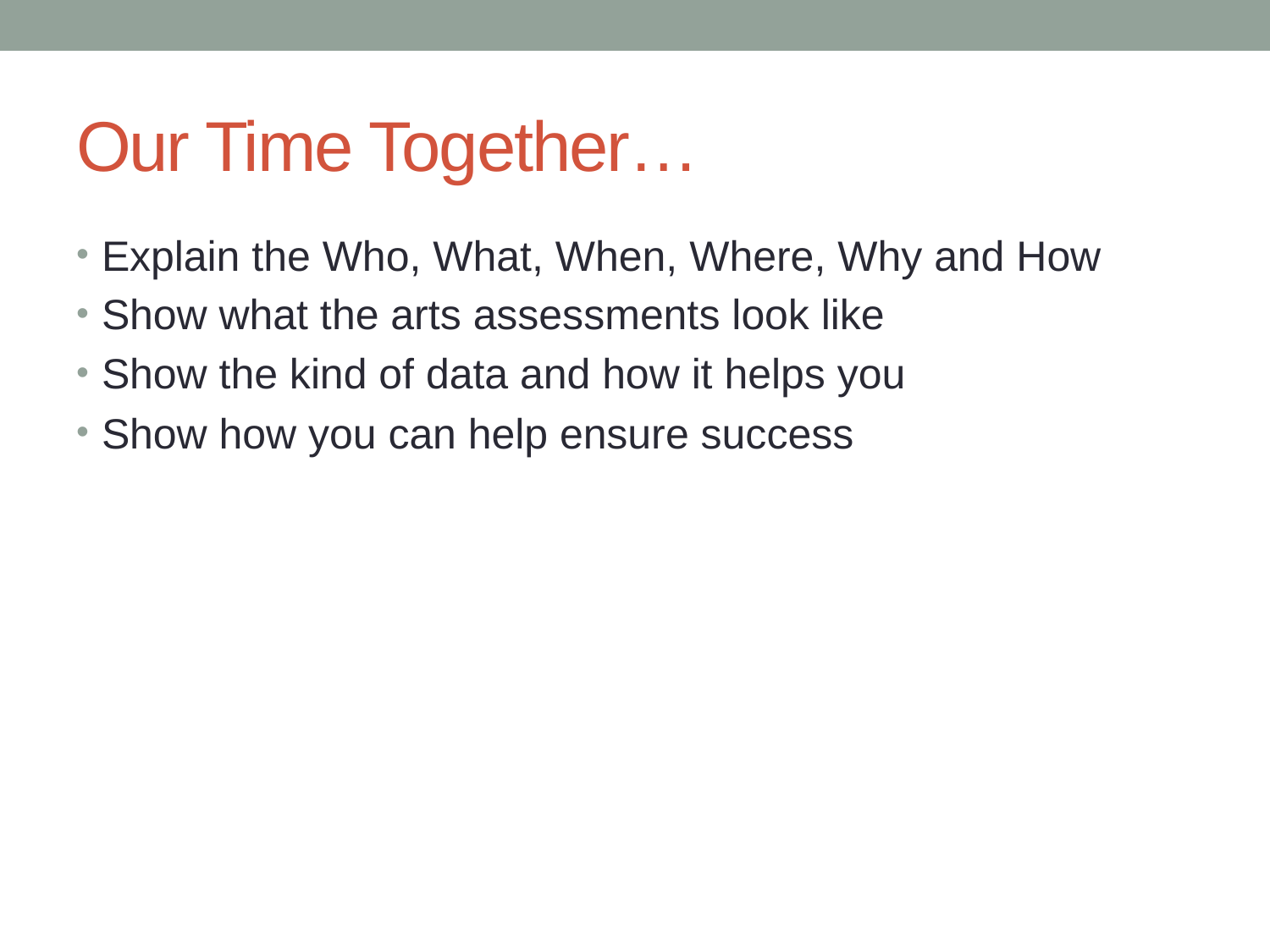

# Our Time Together…
Explain the Who, What, When, Where, Why and How
Show what the arts assessments look like
Show the kind of data and how it helps you
Show how you can help ensure success